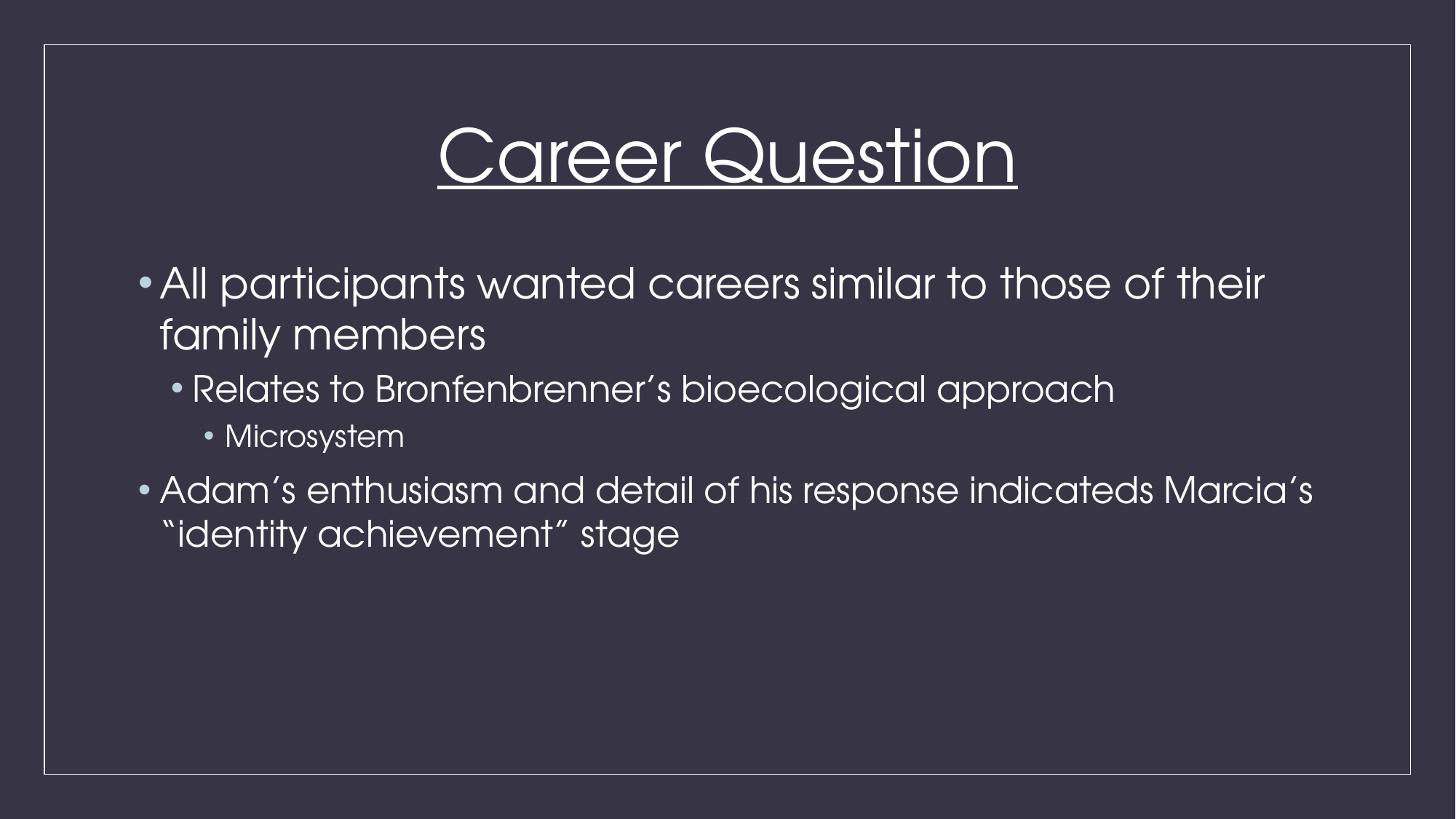

# Career Question
All participants wanted careers similar to those of their family members
Relates to Bronfenbrenner’s bioecological approach
Microsystem
Adam’s enthusiasm and detail of his response indicateds Marcia’s “identity achievement” stage